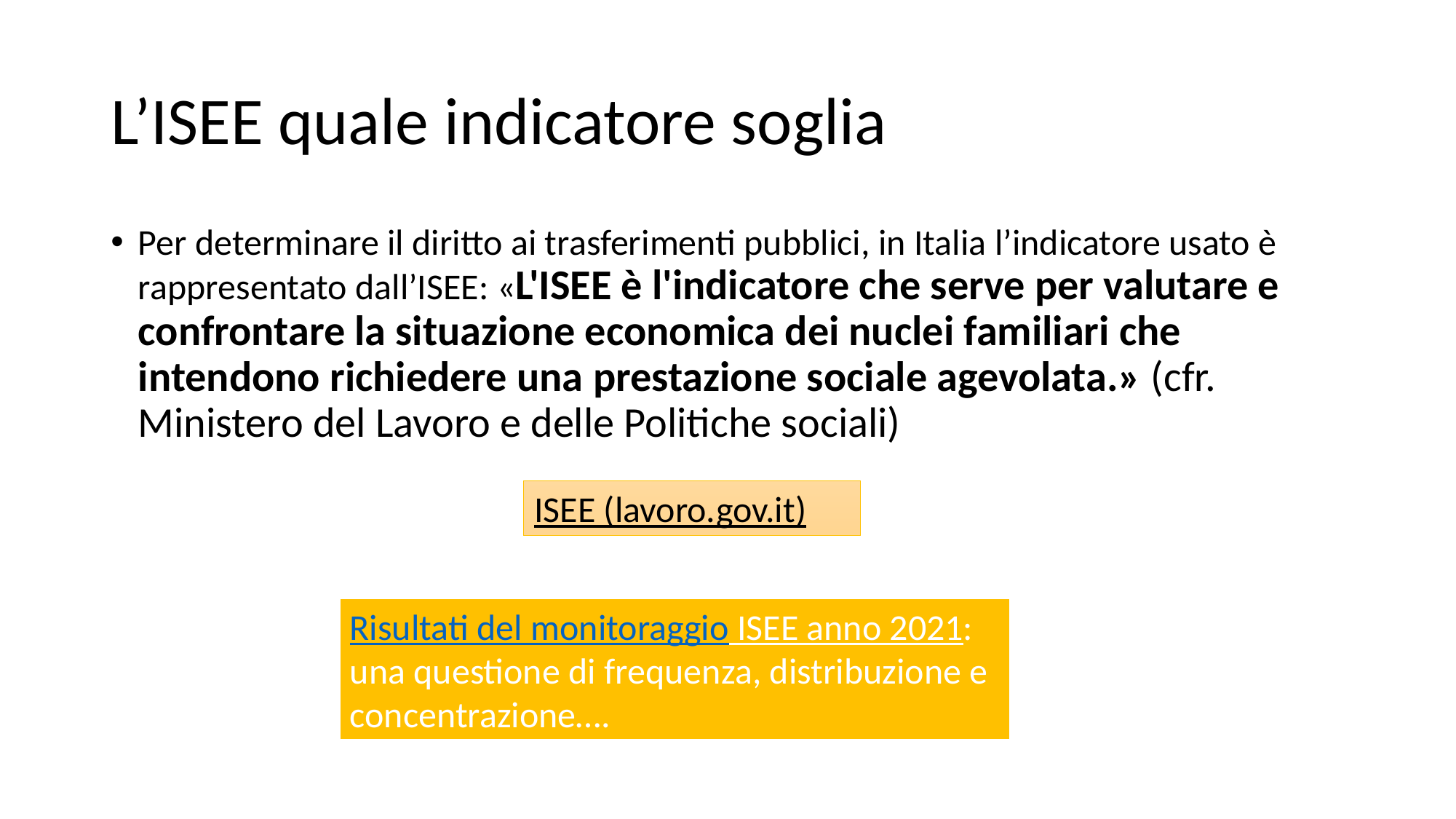

# L’ISEE quale indicatore soglia
Per determinare il diritto ai trasferimenti pubblici, in Italia l’indicatore usato è rappresentato dall’ISEE: «L'ISEE è l'indicatore che serve per valutare e confrontare la situazione economica dei nuclei familiari che intendono richiedere una prestazione sociale agevolata.» (cfr. Ministero del Lavoro e delle Politiche sociali)
ISEE (lavoro.gov.it)
Risultati del monitoraggio ISEE anno 2021: una questione di frequenza, distribuzione e concentrazione….